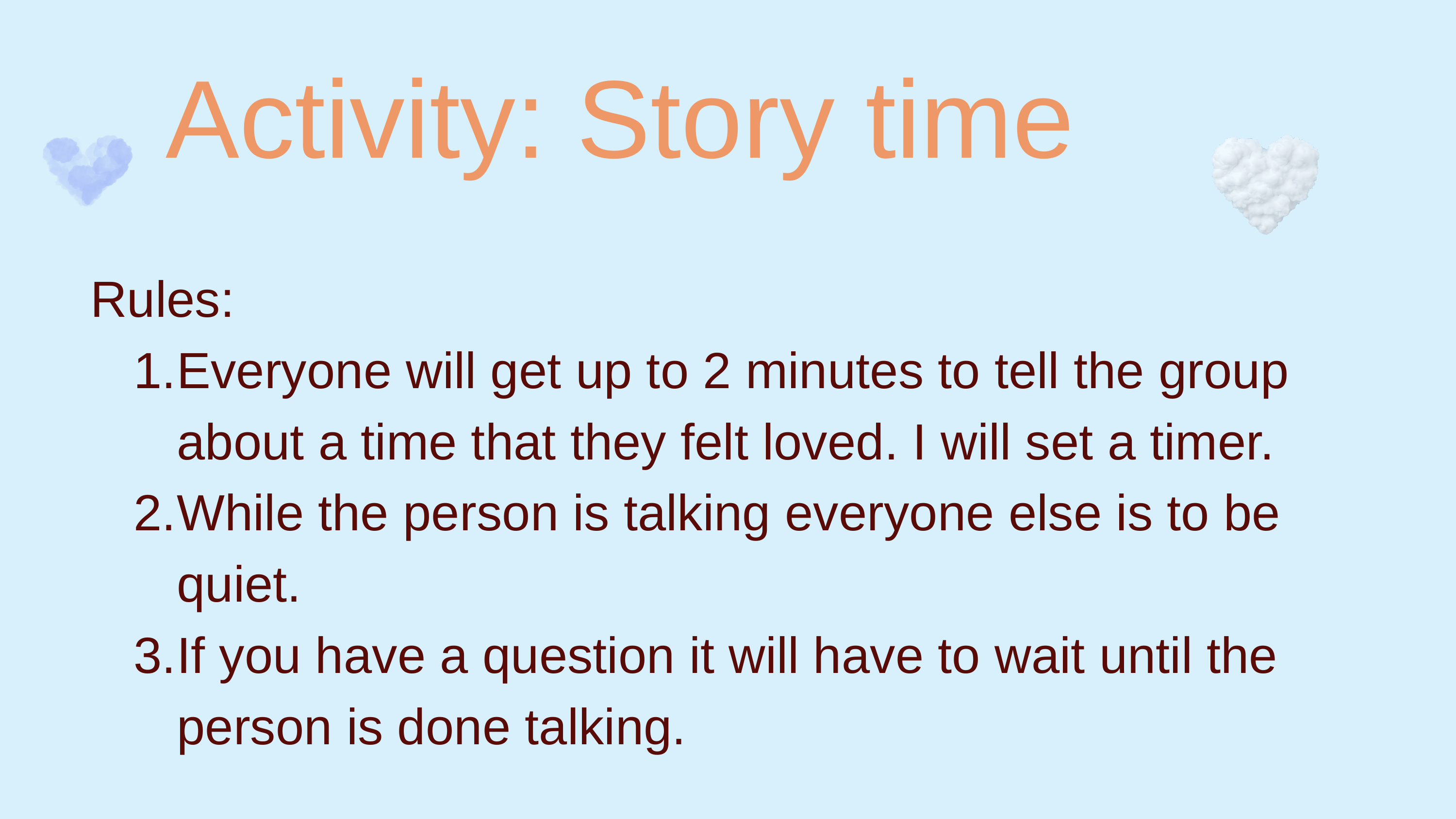

Activity: Story time

Rules:
Everyone will get up to 2 minutes to tell the group about a time that they felt loved. I will set a timer.
While the person is talking everyone else is to be quiet.
If you have a question it will have to wait until the person is done talking.